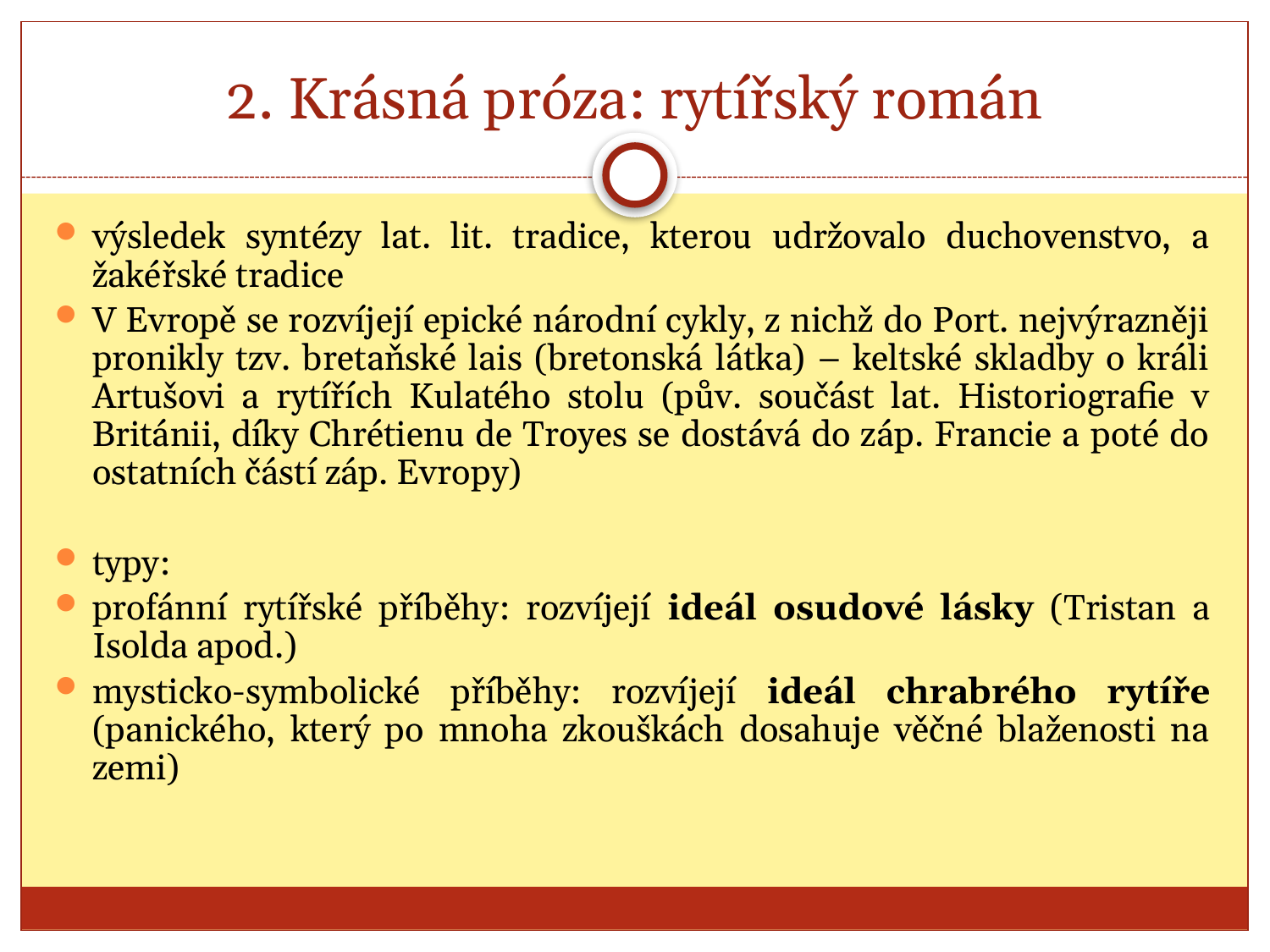

# 2. Krásná próza: rytířský román
výsledek syntézy lat. lit. tradice, kterou udržovalo duchovenstvo, a žakéřské tradice
V Evropě se rozvíjejí epické národní cykly, z nichž do Port. nejvýrazněji pronikly tzv. bretaňské lais (bretonská látka) – keltské skladby o králi Artušovi a rytířích Kulatého stolu (pův. součást lat. Historiografie v Británii, díky Chrétienu de Troyes se dostává do záp. Francie a poté do ostatních částí záp. Evropy)

typy:
profánní rytířské příběhy: rozvíjejí ideál osudové lásky (Tristan a Isolda apod.)
mysticko-symbolické příběhy: rozvíjejí ideál chrabrého rytíře (panického, který po mnoha zkouškách dosahuje věčné blaženosti na zemi)